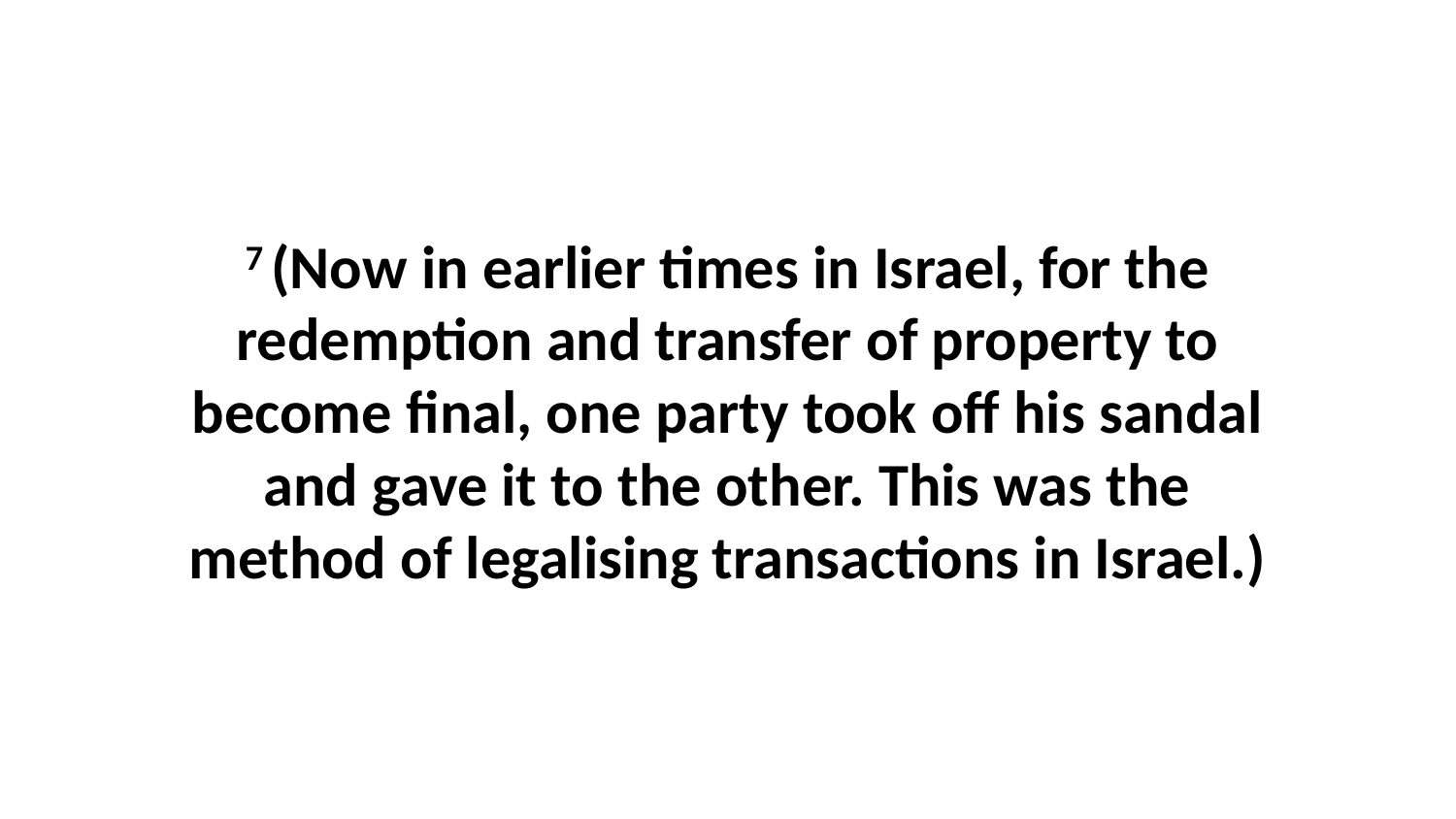

7 (Now in earlier times in Israel, for the redemption and transfer of property to become final, one party took off his sandal and gave it to the other. This was the method of legalising transactions in Israel.)